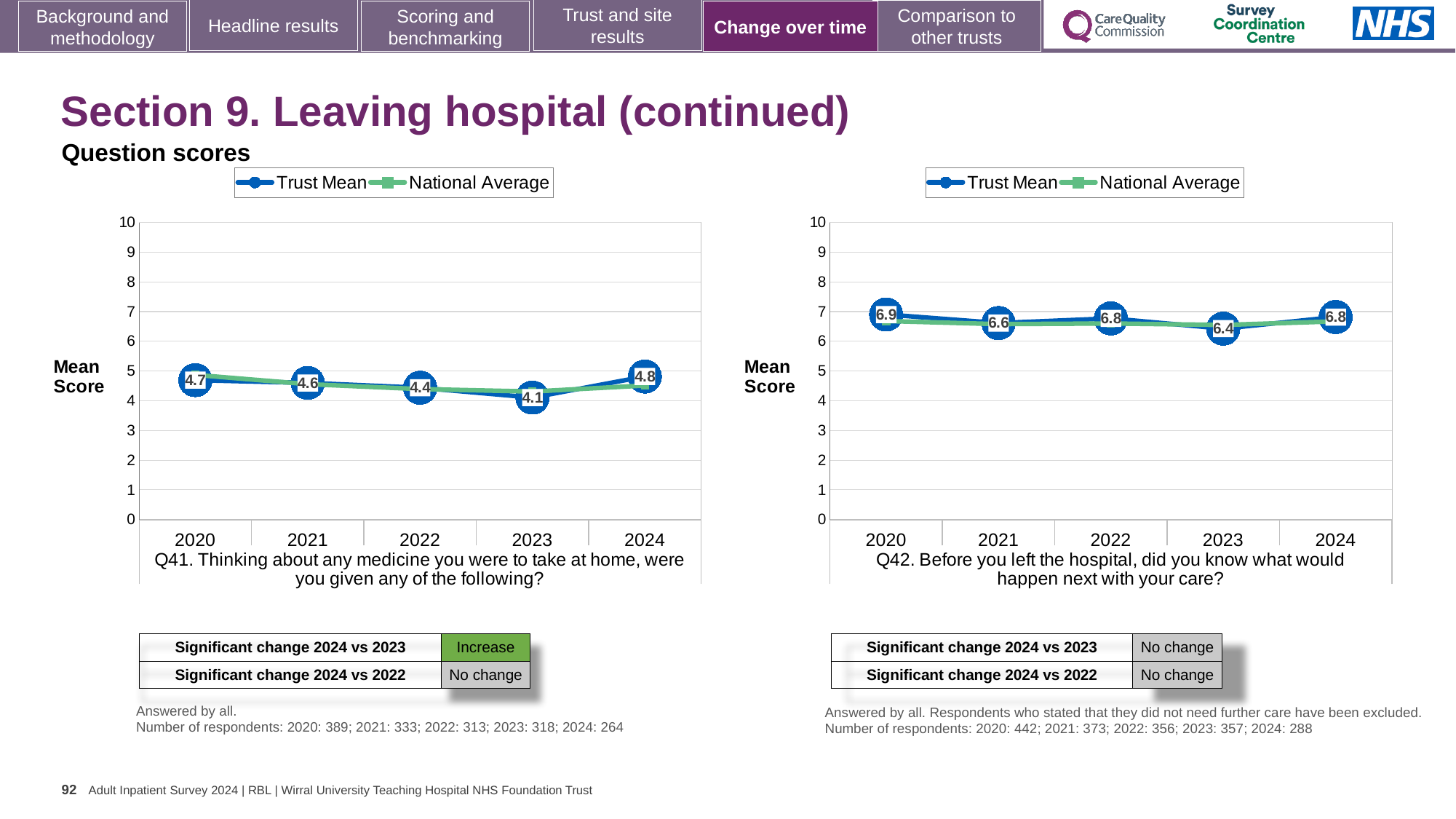

# Section 9. Leaving hospital (continued)
Question scores

### Chart

| Category | Trust Mean | National Average |
|---|---|---|
| 2020 | 4.693777666122374 | 4.870046056338317 |
| 2021 | 4.602069320698494 | 4.559779557716962 |
| 2022 | 4.438614573655646 | 4.393293438839676 |
| 2023 | 4.106187160384011 | 4.311320910470059 |
| 2024 | 4.816880372490673 | 4.513074126480582 |

### Chart

| Category | Trust Mean | National Average |
|---|---|---|
| 2020 | 6.903309077218893 | 6.682918926457972 |
| 2021 | 6.615668330187252 | 6.578663337196869 |
| 2022 | 6.77170869401353 | 6.600935210421005 |
| 2023 | 6.427781683811014 | 6.550349835395068 |
| 2024 | 6.817645908705187 | 6.671287481690015 |
| Significant change 2024 vs 2023 | Increase |
| --- | --- |
| Significant change 2024 vs 2022 | No change |
| Significant change 2024 vs 2023 | No change |
| --- | --- |
| Significant change 2024 vs 2022 | No change |
Answered by all.
Number of respondents: 2020: 389; 2021: 333; 2022: 313; 2023: 318; 2024: 264

Answered by all. Respondents who stated that they did not need further care have been excluded.
Number of respondents: 2020: 442; 2021: 373; 2022: 356; 2023: 357; 2024: 288

92